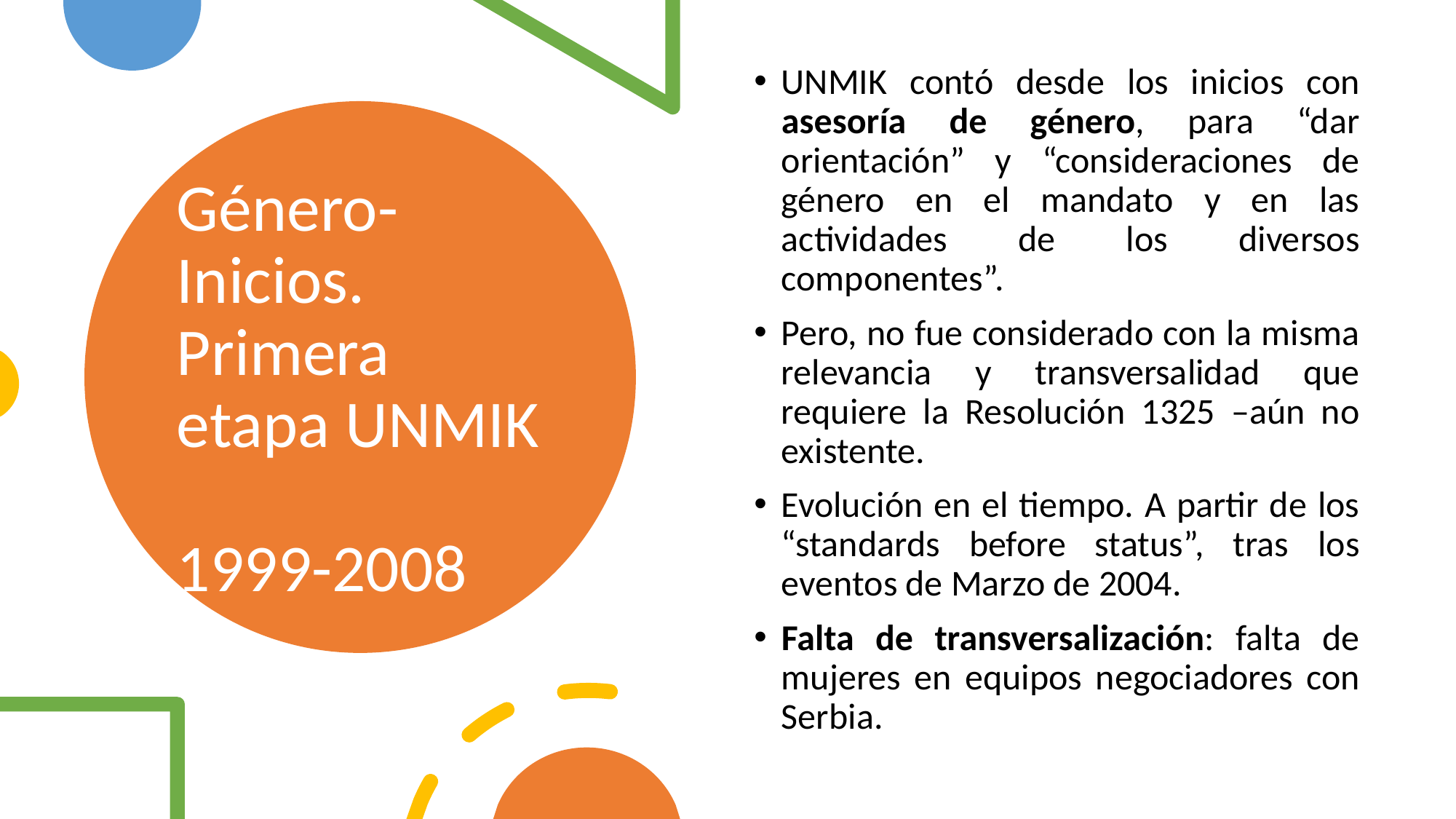

UNMIK contó desde los inicios con asesoría de género, para “dar orientación” y “consideraciones de género en el mandato y en las actividades de los diversos componentes”.
Pero, no fue considerado con la misma relevancia y transversalidad que requiere la Resolución 1325 –aún no existente.
Evolución en el tiempo. A partir de los “standards before status”, tras los eventos de Marzo de 2004.
Falta de transversalización: falta de mujeres en equipos negociadores con Serbia.

# Género-Inicios. Primera etapa UNMIK 1999-2008